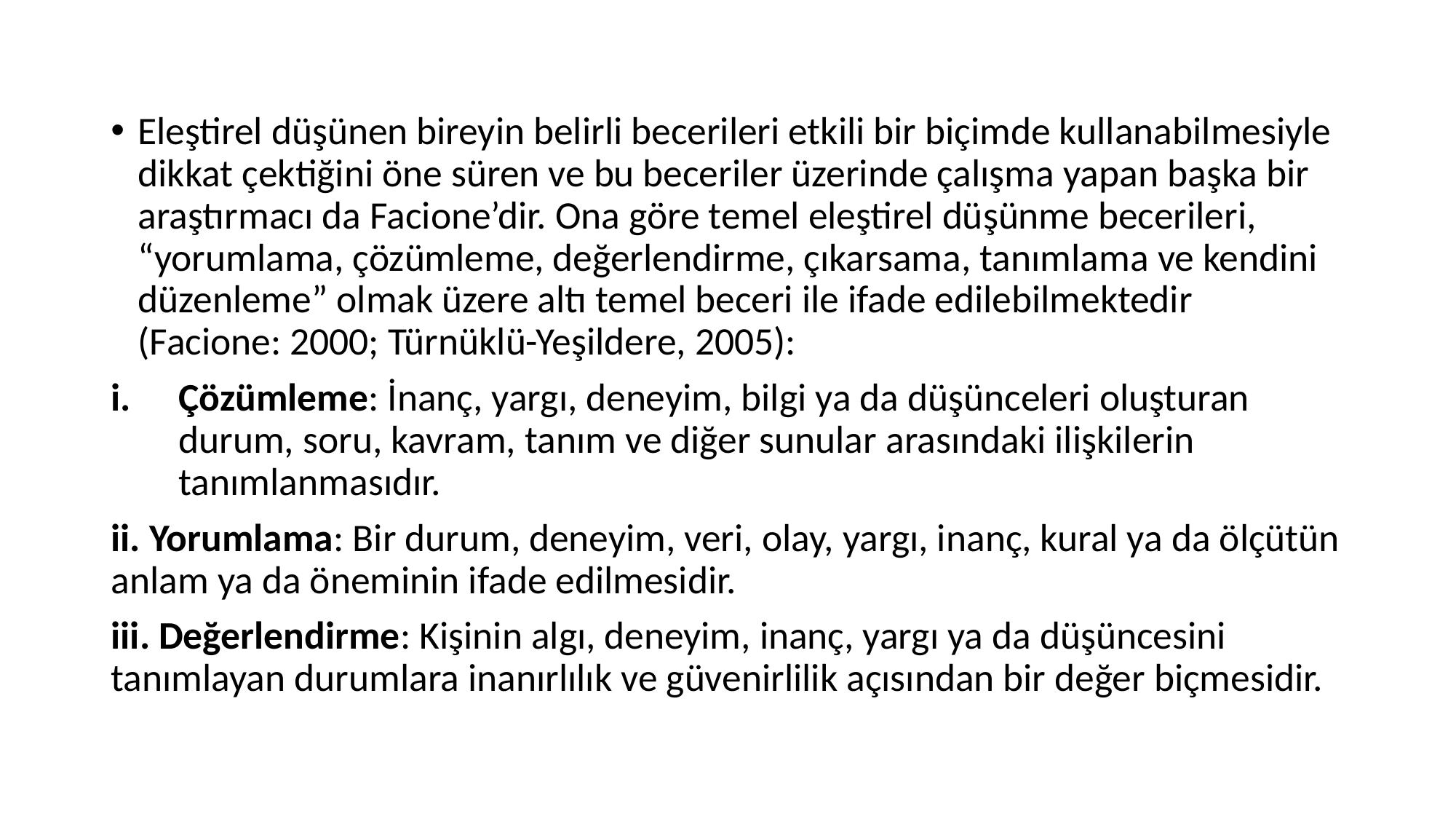

#
Eleştirel düşünen bireyin belirli becerileri etkili bir biçimde kullanabilmesiyle dikkat çektiğini öne süren ve bu beceriler üzerinde çalışma yapan başka bir araştırmacı da Facione’dir. Ona göre temel eleştirel düşünme becerileri, “yorumlama, çözümleme, değerlendirme, çıkarsama, tanımlama ve kendini düzenleme” olmak üzere altı temel beceri ile ifade edilebilmektedir (Facione: 2000; Türnüklü-Yeşildere, 2005):
Çözümleme: İnanç, yargı, deneyim, bilgi ya da düşünceleri oluşturan durum, soru, kavram, tanım ve diğer sunular arasındaki ilişkilerin tanımlanmasıdır.
ii. Yorumlama: Bir durum, deneyim, veri, olay, yargı, inanç, kural ya da ölçütün anlam ya da öneminin ifade edilmesidir.
iii. Değerlendirme: Kişinin algı, deneyim, inanç, yargı ya da düşüncesini tanımlayan durumlara inanırlılık ve güvenirlilik açısından bir değer biçmesidir.